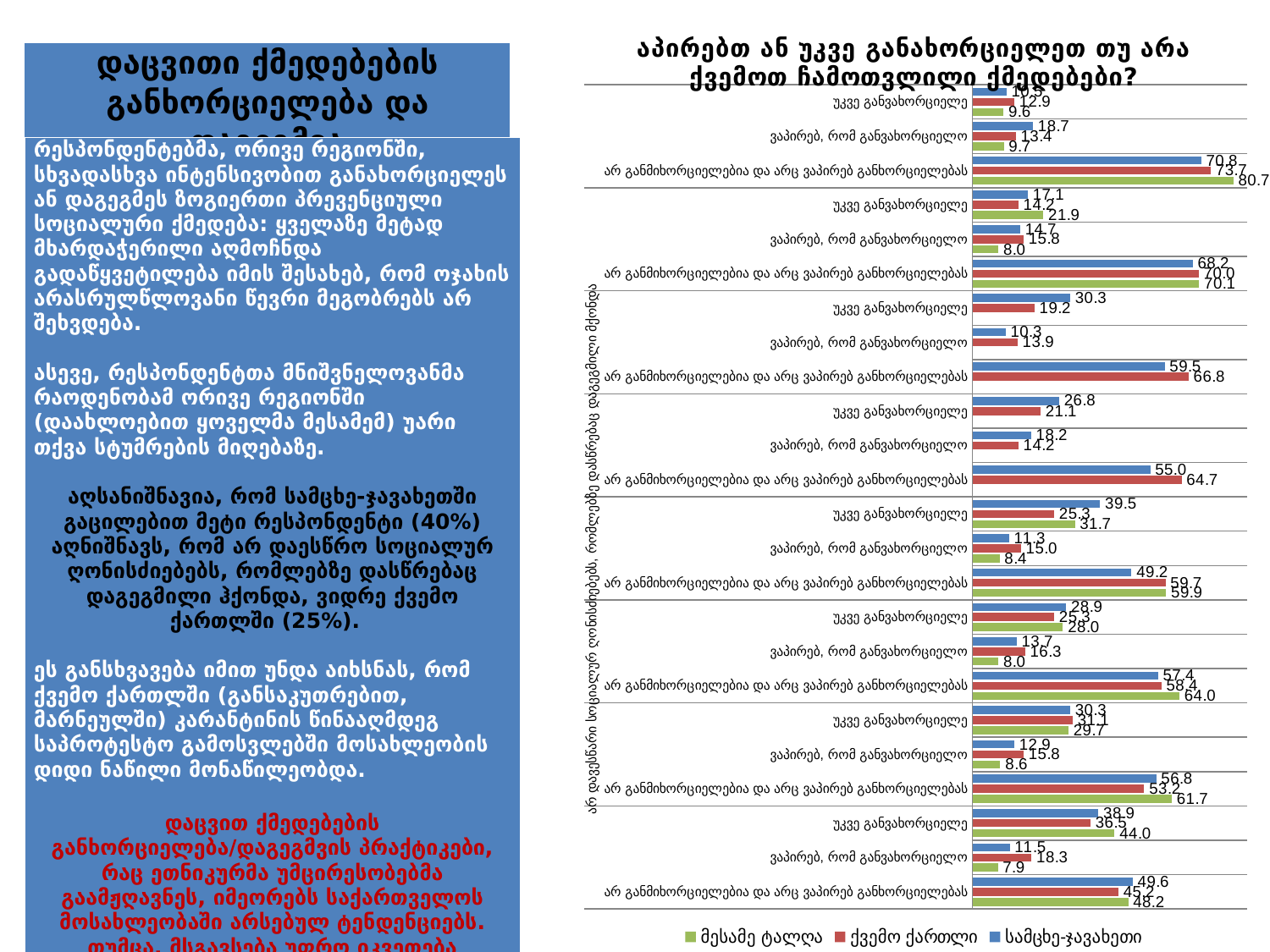

### Chart: აპირებთ ან უკვე განახორციელეთ თუ არა ქვემოთ ჩამოთვლილი ქმედებები?

| Category | სამცხე-ჯავახეთი | ქვემო ქართლი | მესამე ტალღა |
|---|---|---|---|
| უკვე განვახორციელე | 10.52631578947368 | 12.894736842105274 | 9.6 |
| ვაპირებ, რომ განვახორციელო | 18.684210526315788 | 13.42105263157895 | 9.700000000000001 |
| არ განმიხორციელებია და არც ვაპირებ განხორციელებას | 70.78947368421058 | 73.6842105263158 | 80.7 |
| უკვე განვახორციელე | 17.105263157894747 | 14.210526315789474 | 21.9 |
| ვაპირებ, რომ განვახორციელო | 14.736842105263158 | 15.789473684210517 | 8.0 |
| არ განმიხორციელებია და არც ვაპირებ განხორციელებას | 68.15789473684211 | 70.0 | 70.1 |
| უკვე განვახორციელე | 30.26315789473683 | 19.210526315789473 | None |
| ვაპირებ, რომ განვახორციელო | 10.263157894736842 | 13.947368421052621 | None |
| არ განმიხორციელებია და არც ვაპირებ განხორციელებას | 59.473684210526294 | 66.84210526315789 | None |
| უკვე განვახორციელე | 26.842105263157887 | 21.05263157894735 | None |
| ვაპირებ, რომ განვახორციელო | 18.157894736842128 | 14.210526315789474 | None |
| არ განმიხორციელებია და არც ვაპირებ განხორციელებას | 55.0 | 64.73684210526315 | None |
| უკვე განვახორციელე | 39.473684210526294 | 25.26315789473683 | 31.7 |
| ვაპირებ, რომ განვახორციელო | 11.315789473684223 | 15.0 | 8.4 |
| არ განმიხორციელებია და არც ვაპირებ განხორციელებას | 49.21052631578947 | 59.736842105263136 | 59.9 |
| უკვე განვახორციელე | 28.94736842105264 | 25.26315789473683 | 28.0 |
| ვაპირებ, რომ განვახორციელო | 13.684210526315788 | 16.31578947368421 | 8.0 |
| არ განმიხორციელებია და არც ვაპირებ განხორციელებას | 57.36842105263155 | 58.42105263157897 | 64.0 |
| უკვე განვახორციელე | 30.26315789473683 | 31.05263157894735 | 29.7 |
| ვაპირებ, რომ განვახორციელო | 12.894736842105274 | 15.789473684210517 | 8.6 |
| არ განმიხორციელებია და არც ვაპირებ განხორციელებას | 56.84210526315791 | 53.15789473684207 | 61.7 |
| უკვე განვახორციელე | 38.938053097345126 | 36.54822335025381 | 43.95161290322581 |
| ვაპირებ, რომ განვახორციელო | 11.504424778761067 | 18.274111675126893 | 7.862903225806447 |
| არ განმიხორციელებია და არც ვაპირებ განხორციელებას | 49.557522123893804 | 45.177664974619255 | 48.18548387096775 |
| დაცვითი ქმედებების განხორციელება და დაგეგმვა |
| --- |
| რესპონდენტებმა, ორივე რეგიონში, სხვადასხვა ინტენსივობით განახორციელეს ან დაგეგმეს ზოგიერთი პრევენციული სოციალური ქმედება: ყველაზე მეტად მხარდაჭერილი აღმოჩნდა გადაწყვეტილება იმის შესახებ, რომ ოჯახის არასრულწლოვანი წევრი მეგობრებს არ შეხვდება. ასევე, რესპონდენტთა მნიშვნელოვანმა რაოდენობამ ორივე რეგიონში (დაახლოებით ყოველმა მესამემ) უარი თქვა სტუმრების მიღებაზე. აღსანიშნავია, რომ სამცხე-ჯავახეთში გაცილებით მეტი რესპონდენტი (40%) აღნიშნავს, რომ არ დაესწრო სოციალურ ღონისძიებებს, რომლებზე დასწრებაც დაგეგმილი ჰქონდა, ვიდრე ქვემო ქართლში (25%). ეს განსხვავება იმით უნდა აიხსნას, რომ ქვემო ქართლში (განსაკუთრებით, მარნეულში) კარანტინის წინააღმდეგ საპროტესტო გამოსვლებში მოსახლეობის დიდი ნაწილი მონაწილეობდა. დაცვით ქმედებების განხორციელება/დაგეგმვის პრაქტიკები, რაც ეთნიკურმა უმცირესობებმა გაამჟღავნეს, იმეორებს საქართველოს მოსახლეობაში არსებულ ტენდენციებს. თუმცა, მსგავსება უფრო იკვეთება საქართელოს მოსახლეობასა და სამცხე-ჯავახეთის მოსახლეობას შორის. |
| --- |